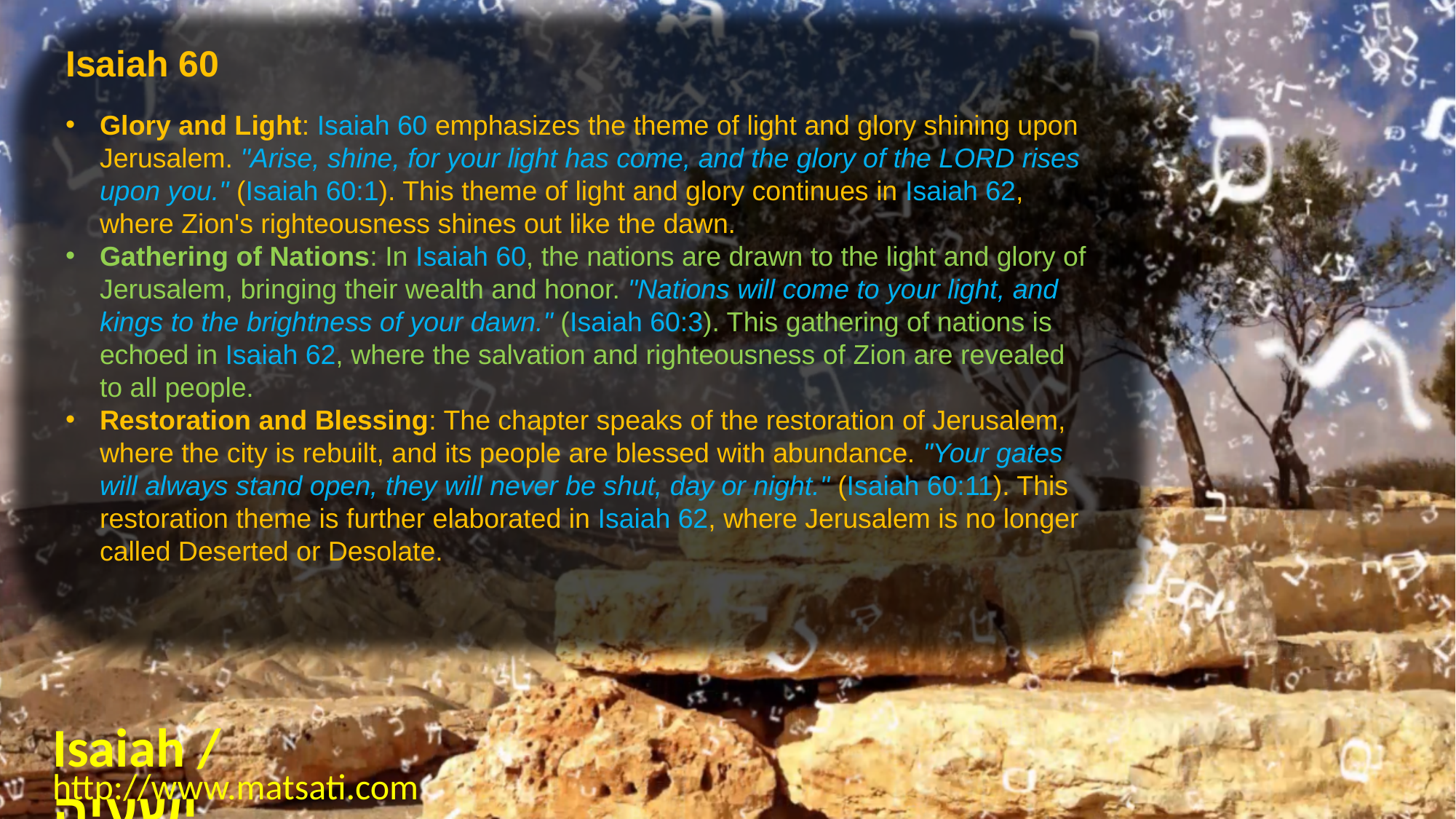

Isaiah 60
Glory and Light: Isaiah 60 emphasizes the theme of light and glory shining upon Jerusalem. "Arise, shine, for your light has come, and the glory of the LORD rises upon you." (Isaiah 60:1). This theme of light and glory continues in Isaiah 62, where Zion's righteousness shines out like the dawn.
Gathering of Nations: In Isaiah 60, the nations are drawn to the light and glory of Jerusalem, bringing their wealth and honor. "Nations will come to your light, and kings to the brightness of your dawn." (Isaiah 60:3). This gathering of nations is echoed in Isaiah 62, where the salvation and righteousness of Zion are revealed to all people.
Restoration and Blessing: The chapter speaks of the restoration of Jerusalem, where the city is rebuilt, and its people are blessed with abundance. "Your gates will always stand open, they will never be shut, day or night." (Isaiah 60:11). This restoration theme is further elaborated in Isaiah 62, where Jerusalem is no longer called Deserted or Desolate.
Isaiah / ישעיה
http://www.matsati.com